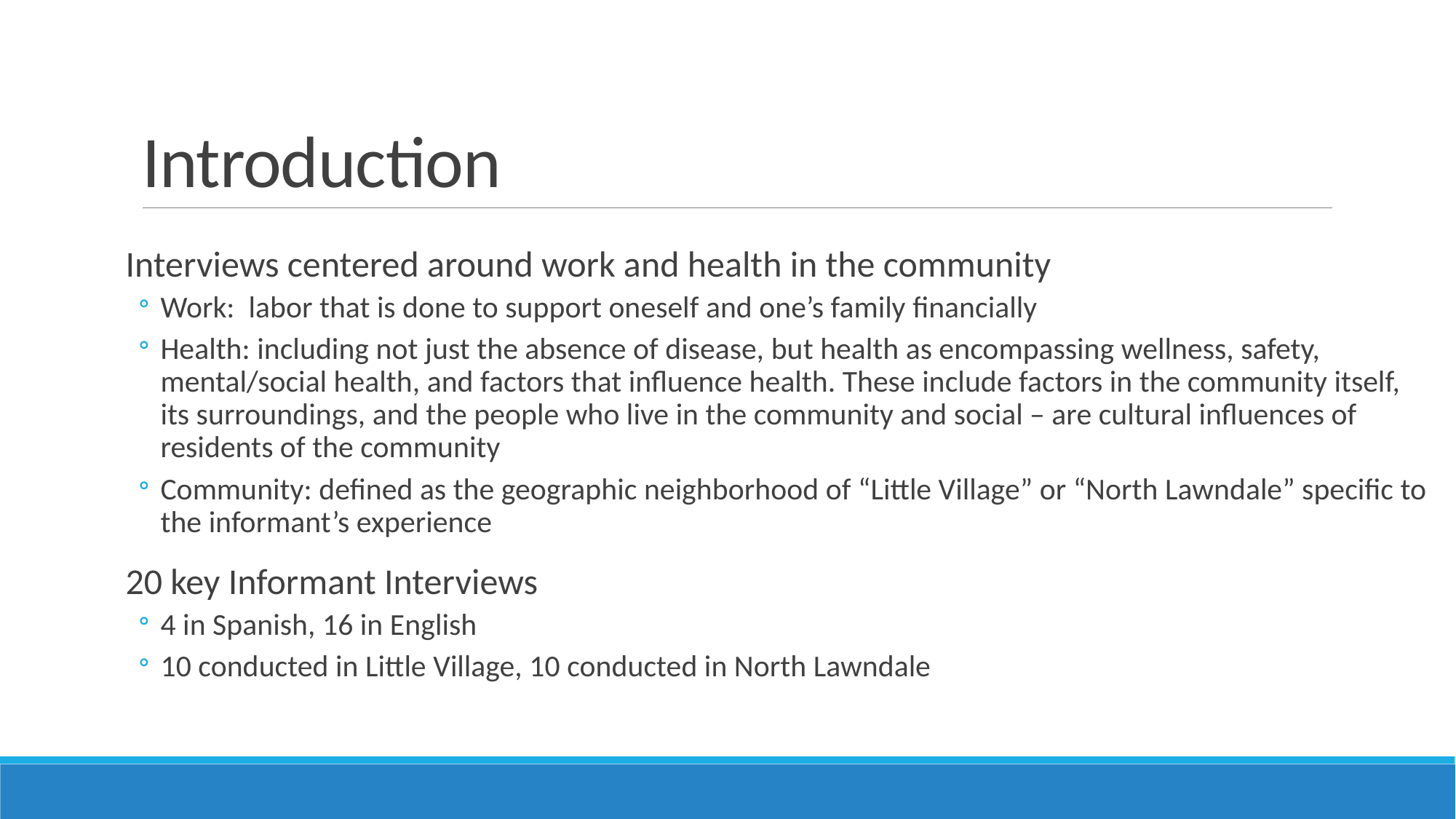

# Introduction
Interviews centered around work and health in the community
Work:  labor that is done to support oneself and one’s family financially
Health: including not just the absence of disease, but health as encompassing wellness, safety, mental/social health, and factors that influence health. These include factors in the community itself, its surroundings, and the people who live in the community and social – are cultural influences of residents of the community
Community: defined as the geographic neighborhood of “Little Village” or “North Lawndale” specific to the informant’s experience
20 key Informant Interviews
4 in Spanish, 16 in English
10 conducted in Little Village, 10 conducted in North Lawndale